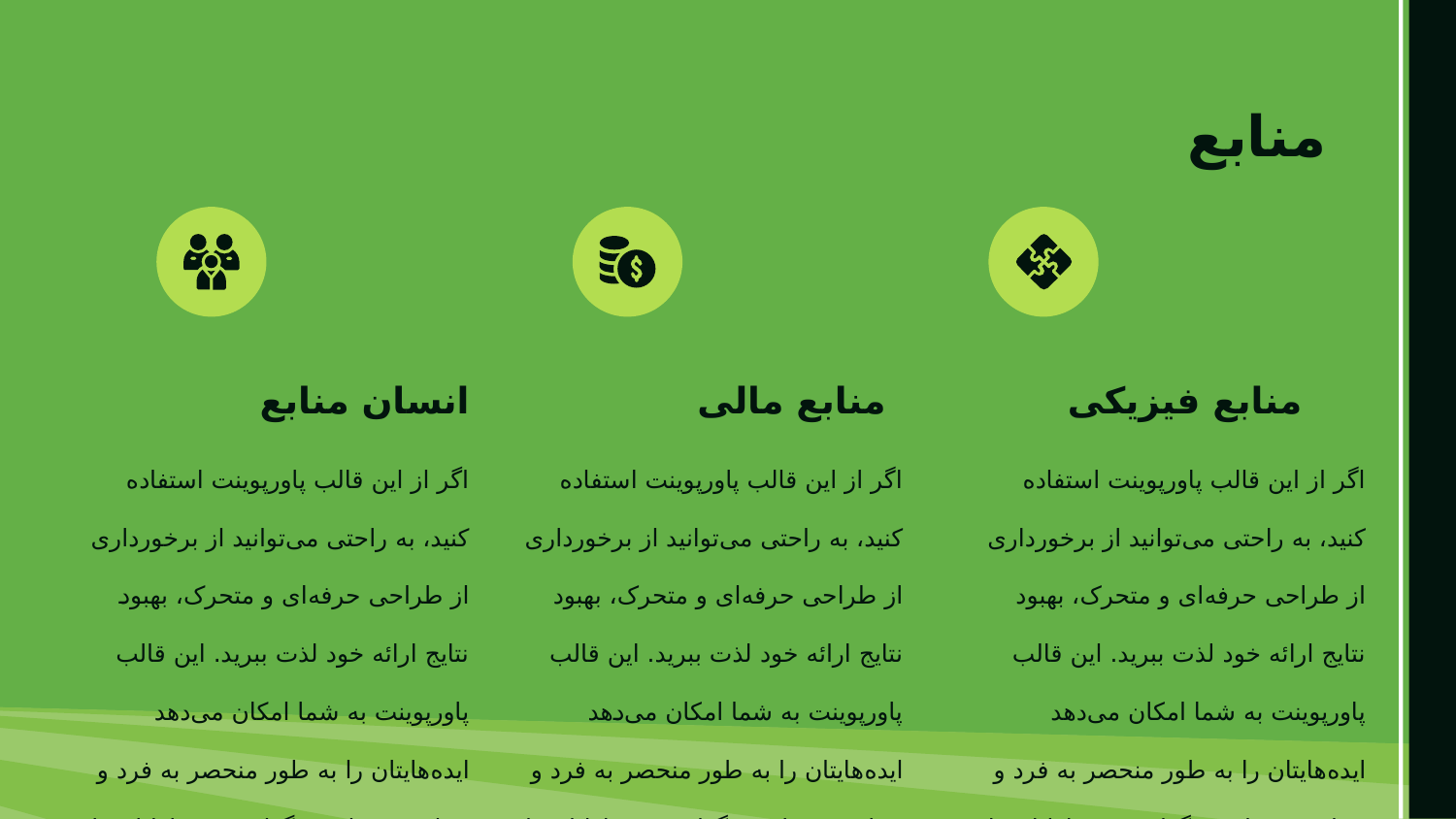

# منابع

انسان منابع
منابع مالی
منابع فیزیکی
اگر از این قالب پاورپوینت استفاده کنید، به راحتی می‌توانید از برخورداری از طراحی حرفه‌ای و متحرک، بهبود نتایج ارائه خود لذت ببرید. این قالب پاورپوینت به شما امکان می‌دهد ایده‌هایتان را به طور منحصر به فرد و جذاب به نمایش بگذارید و مخاطبان را برای خرید و دانلود محصول شما جذب کنید.
اگر از این قالب پاورپوینت استفاده کنید، به راحتی می‌توانید از برخورداری از طراحی حرفه‌ای و متحرک، بهبود نتایج ارائه خود لذت ببرید. این قالب پاورپوینت به شما امکان می‌دهد ایده‌هایتان را به طور منحصر به فرد و جذاب به نمایش بگذارید و مخاطبان را برای خرید و دانلود محصول شما جذب کنید.
اگر از این قالب پاورپوینت استفاده کنید، به راحتی می‌توانید از برخورداری از طراحی حرفه‌ای و متحرک، بهبود نتایج ارائه خود لذت ببرید. این قالب پاورپوینت به شما امکان می‌دهد ایده‌هایتان را به طور منحصر به فرد و جذاب به نمایش بگذارید و مخاطبان را برای خرید و دانلود محصول شما جذب کنید.